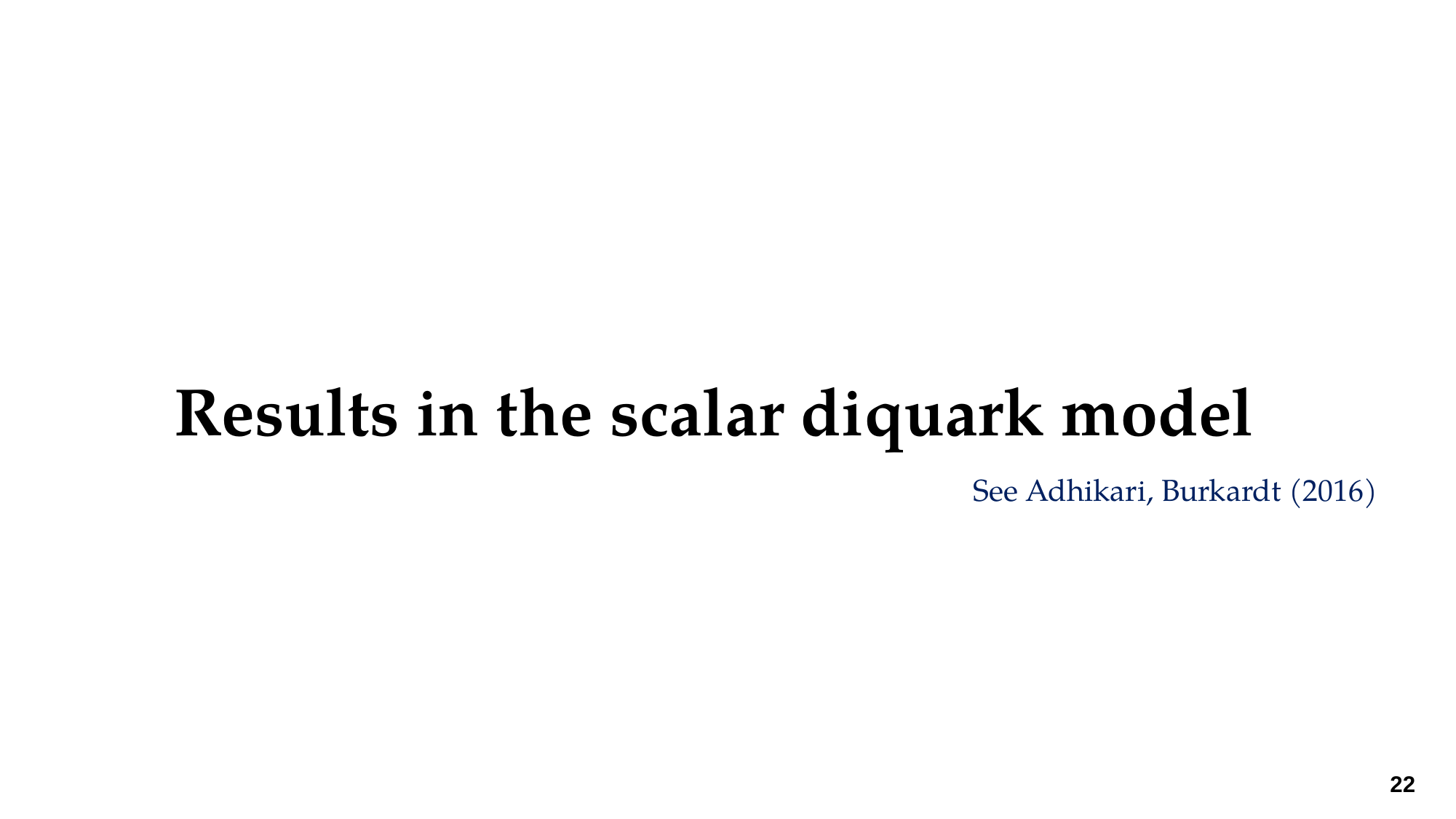

Results in the scalar diquark model
See Adhikari, Burkardt (2016)
22